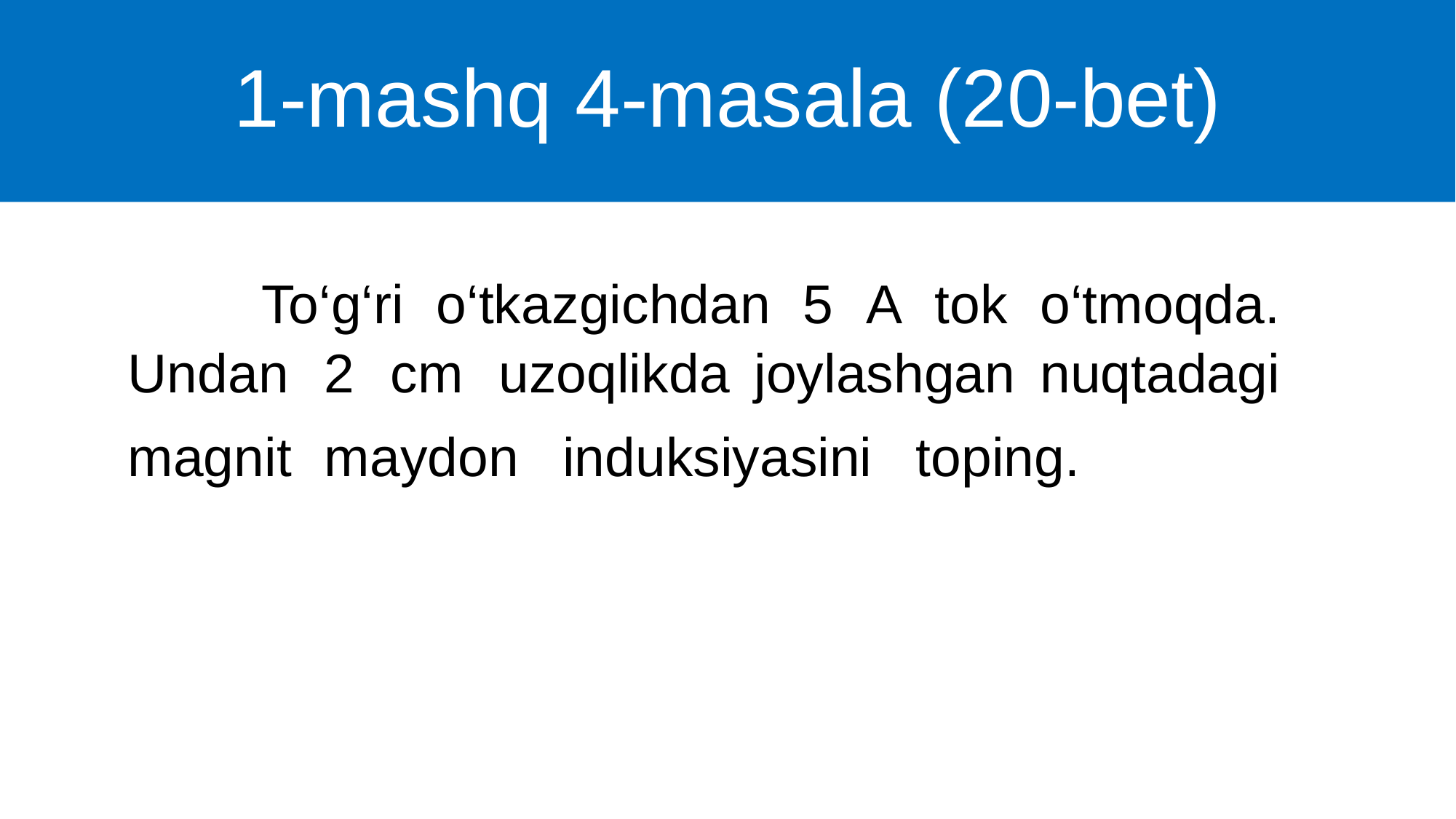

# 1-mashq 4-masala (20-bet)
     To‘g‘ri  o‘tkаzgichdаn  5  А  tоk  o‘tmоqdа.  Undаn  2  cm  uzоqlikdа joylashgan nuqtаdаgi  mаgnit mаydоn  induksiyasini  tоping.